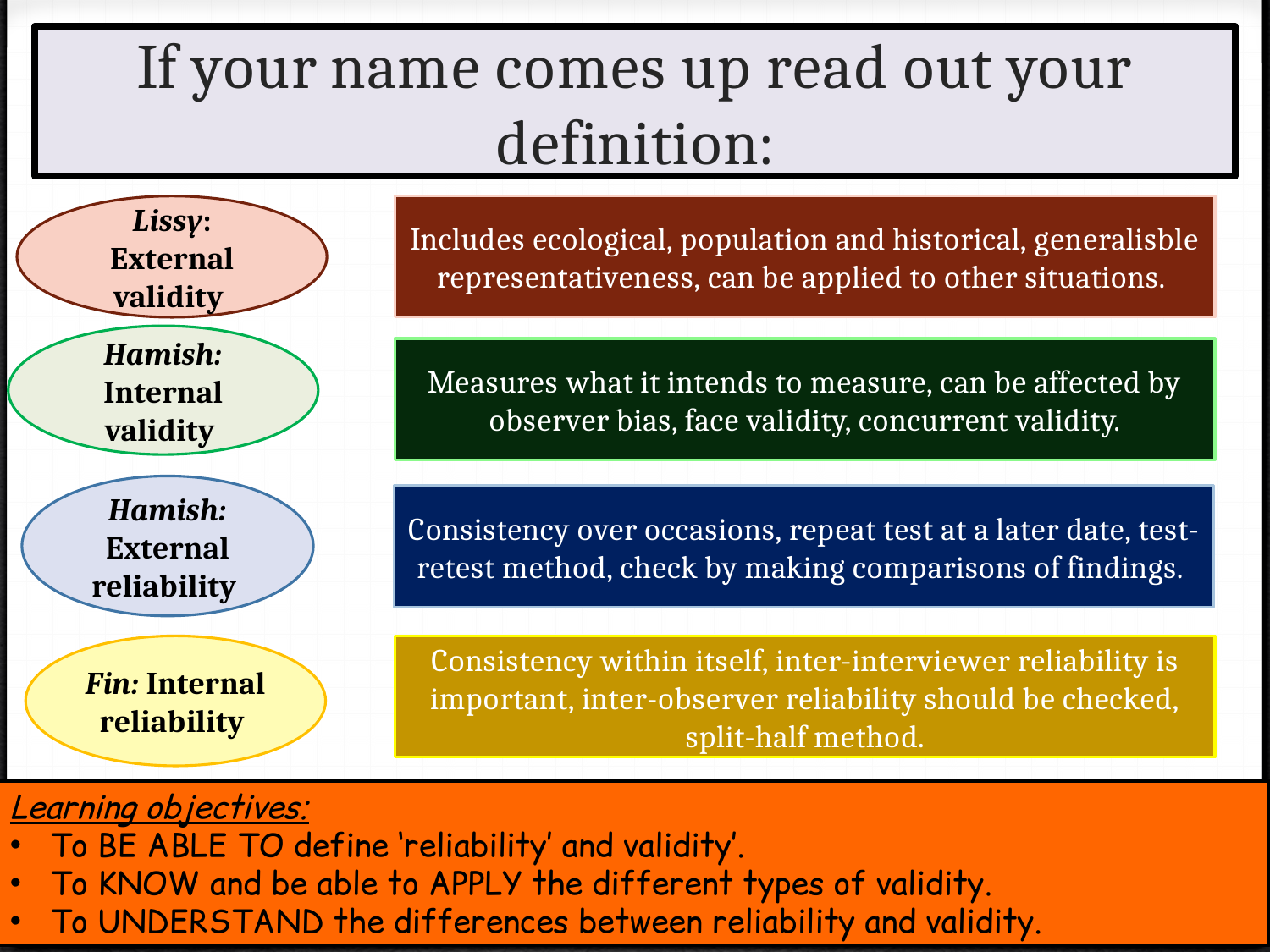

# If your name comes up read out your definition:
Lissy: External validity
Includes ecological, population and historical, generalisble representativeness, can be applied to other situations.

Hamish: Internal validity
Measures what it intends to measure, can be affected by observer bias, face validity, concurrent validity.
Hamish: External reliability
Consistency over occasions, repeat test at a later date, test-retest method, check by making comparisons of findings.
Fin: Internal reliability
Consistency within itself, inter-interviewer reliability is important, inter-observer reliability should be checked, split-half method.
Learning objectives:
To BE ABLE TO define ‘reliability’ and validity’.
To KNOW and be able to APPLY the different types of validity.
To UNDERSTAND the differences between reliability and validity.